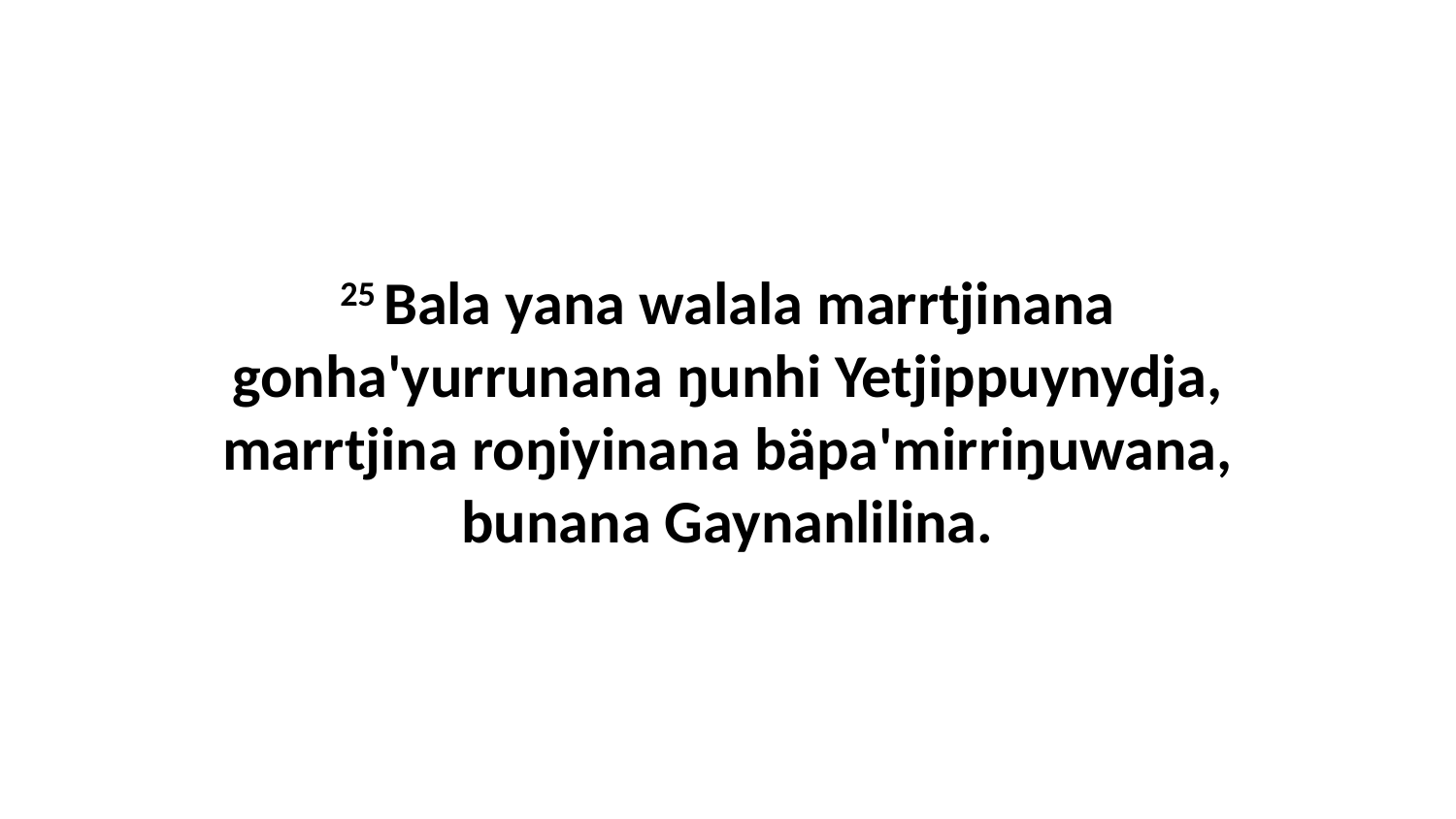

25 Bala yana walala marrtjinana gonha'yurrunana ŋunhi Yetjippuynydja, marrtjina roŋiyinana bäpa'mirriŋuwana, bunana Gaynanlilina.